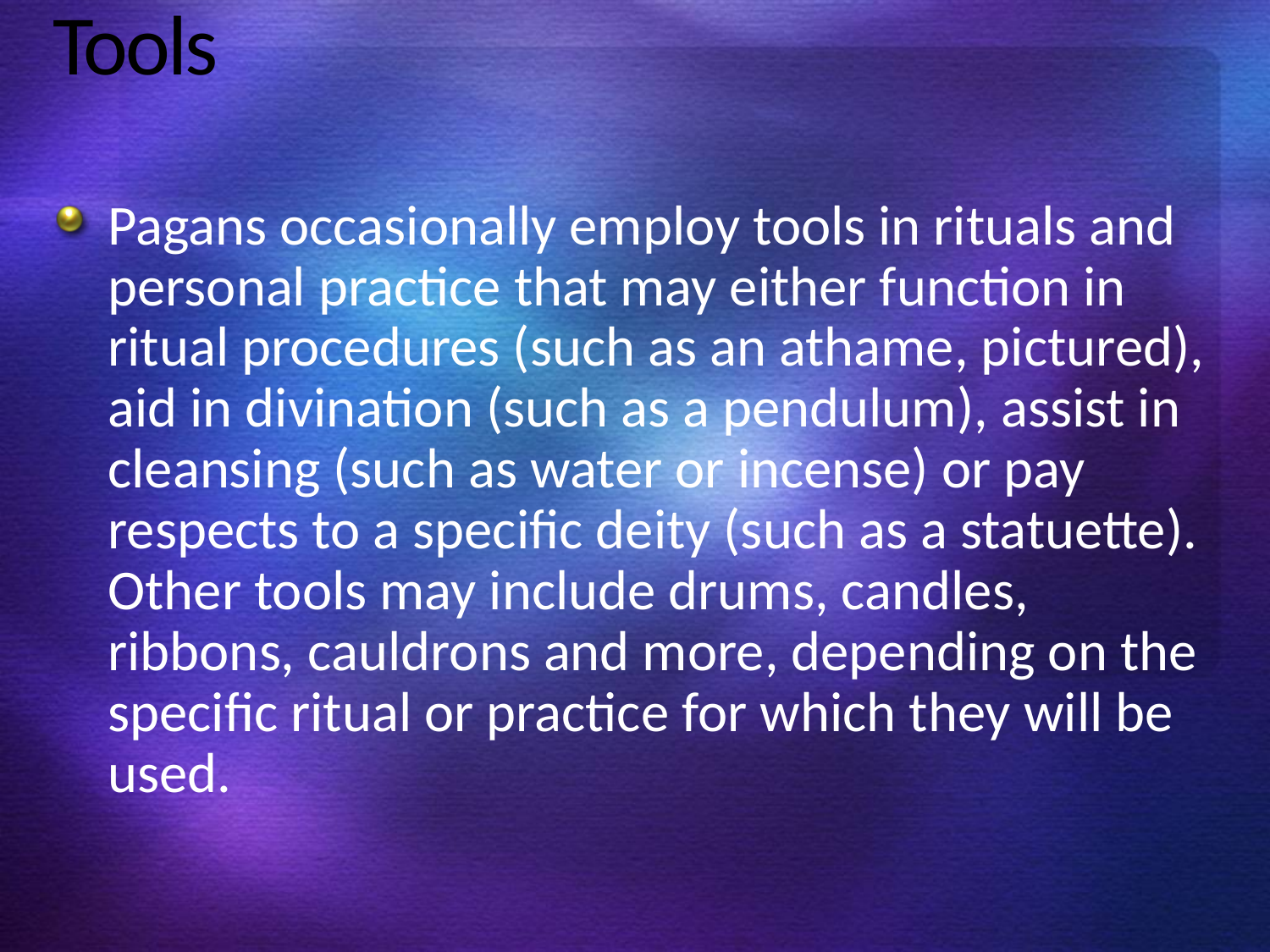

# Tools
Pagans occasionally employ tools in rituals and personal practice that may either function in ritual procedures (such as an athame, pictured), aid in divination (such as a pendulum), assist in cleansing (such as water or incense) or pay respects to a specific deity (such as a statuette). Other tools may include drums, candles, ribbons, cauldrons and more, depending on the specific ritual or practice for which they will be used.